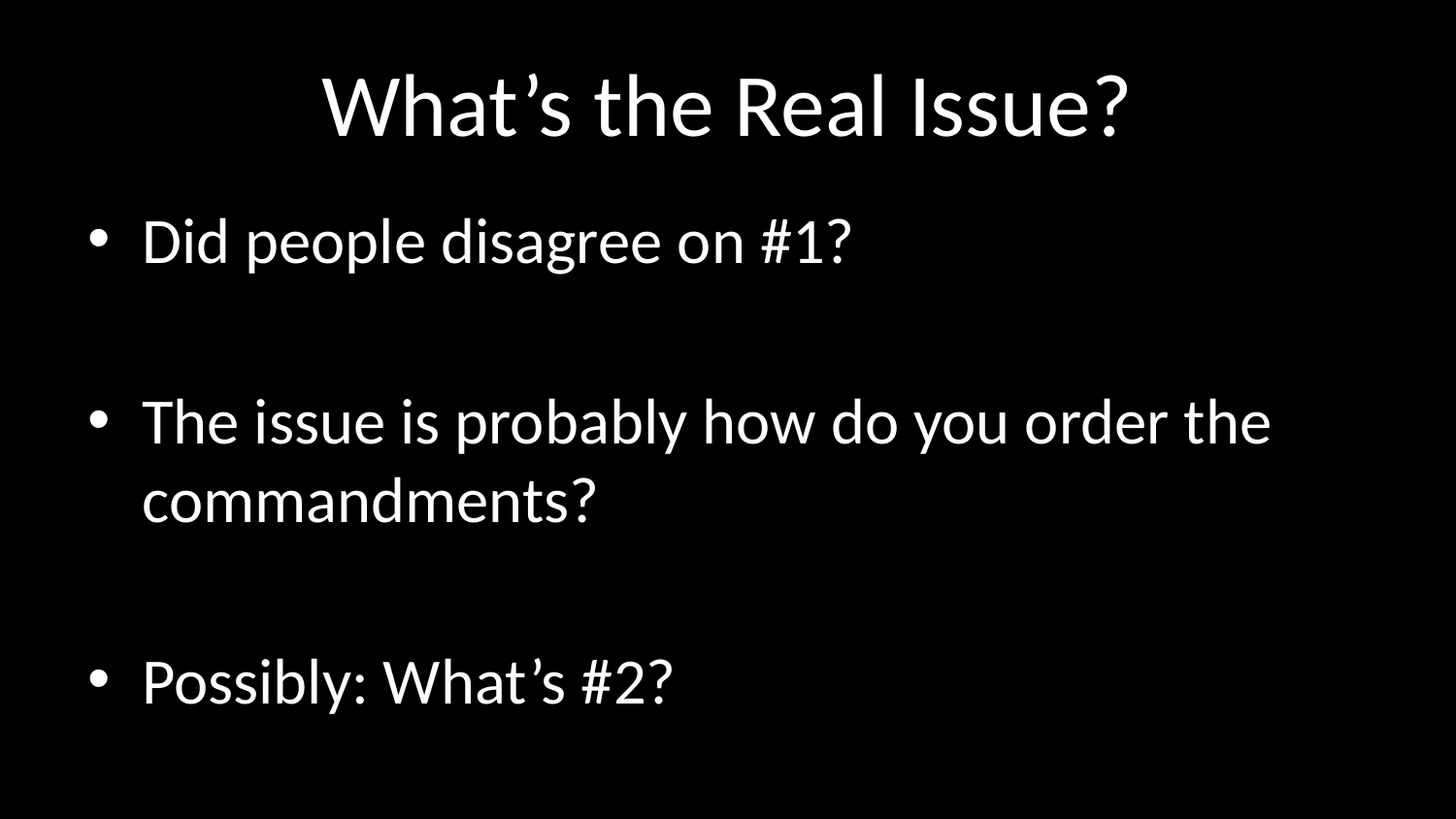

# What’s the Real Issue?
Did people disagree on #1?

The issue is probably how do you order the commandments?

Possibly: What’s #2?